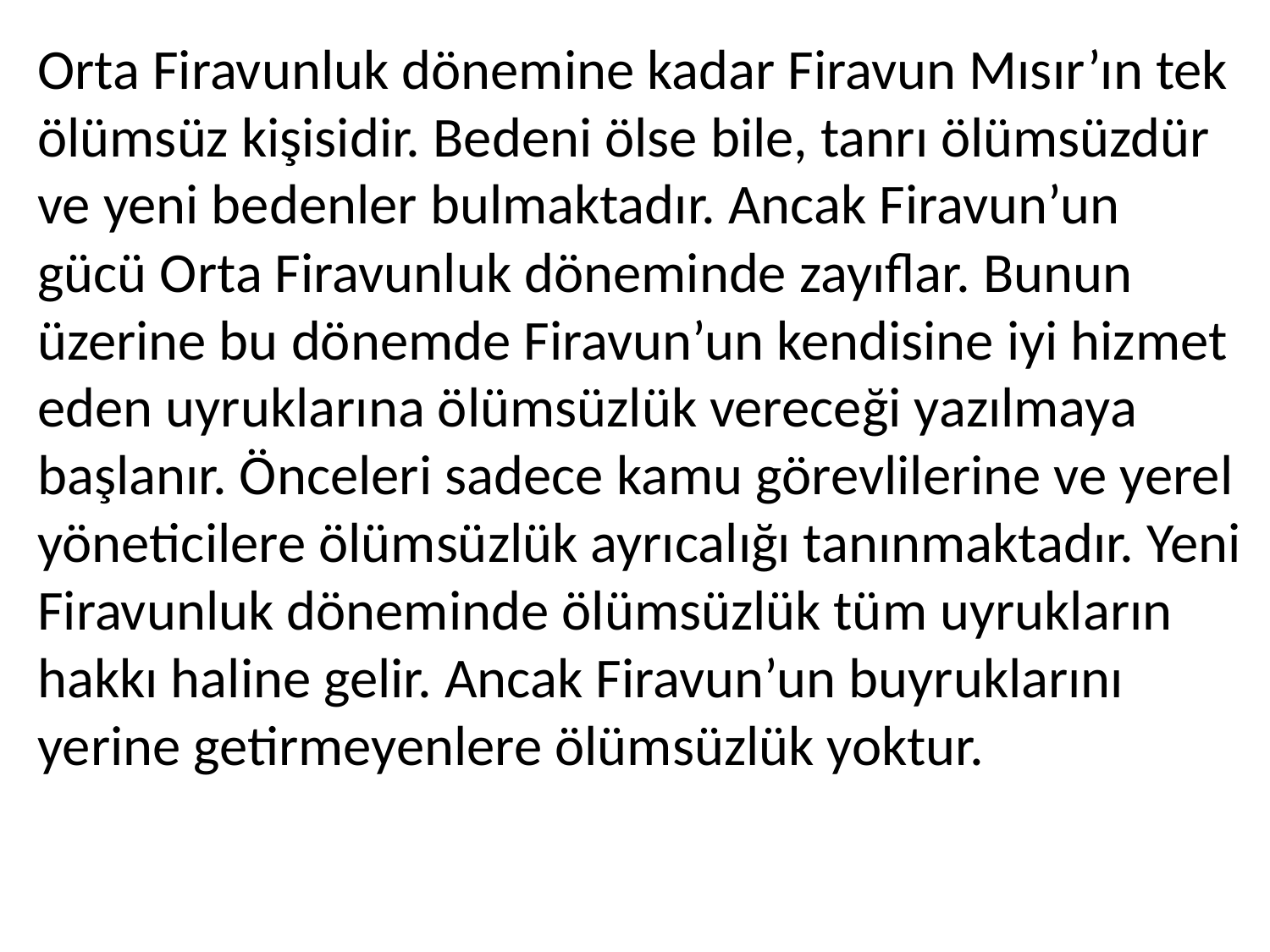

Orta Firavunluk dönemine kadar Firavun Mısır’ın tek ölümsüz kişisidir. Bedeni ölse bile, tanrı ölümsüzdür ve yeni bedenler bulmaktadır. Ancak Firavun’un gücü Orta Firavunluk döneminde zayıflar. Bunun üzerine bu dönemde Firavun’un kendisine iyi hizmet eden uyruklarına ölümsüzlük vereceği yazılmaya başlanır. Önceleri sadece kamu görevlilerine ve yerel yöneticilere ölümsüzlük ayrıcalığı tanınmaktadır. Yeni Firavunluk döneminde ölümsüzlük tüm uyrukların hakkı haline gelir. Ancak Firavun’un buyruklarını yerine getirmeyenlere ölümsüzlük yoktur.